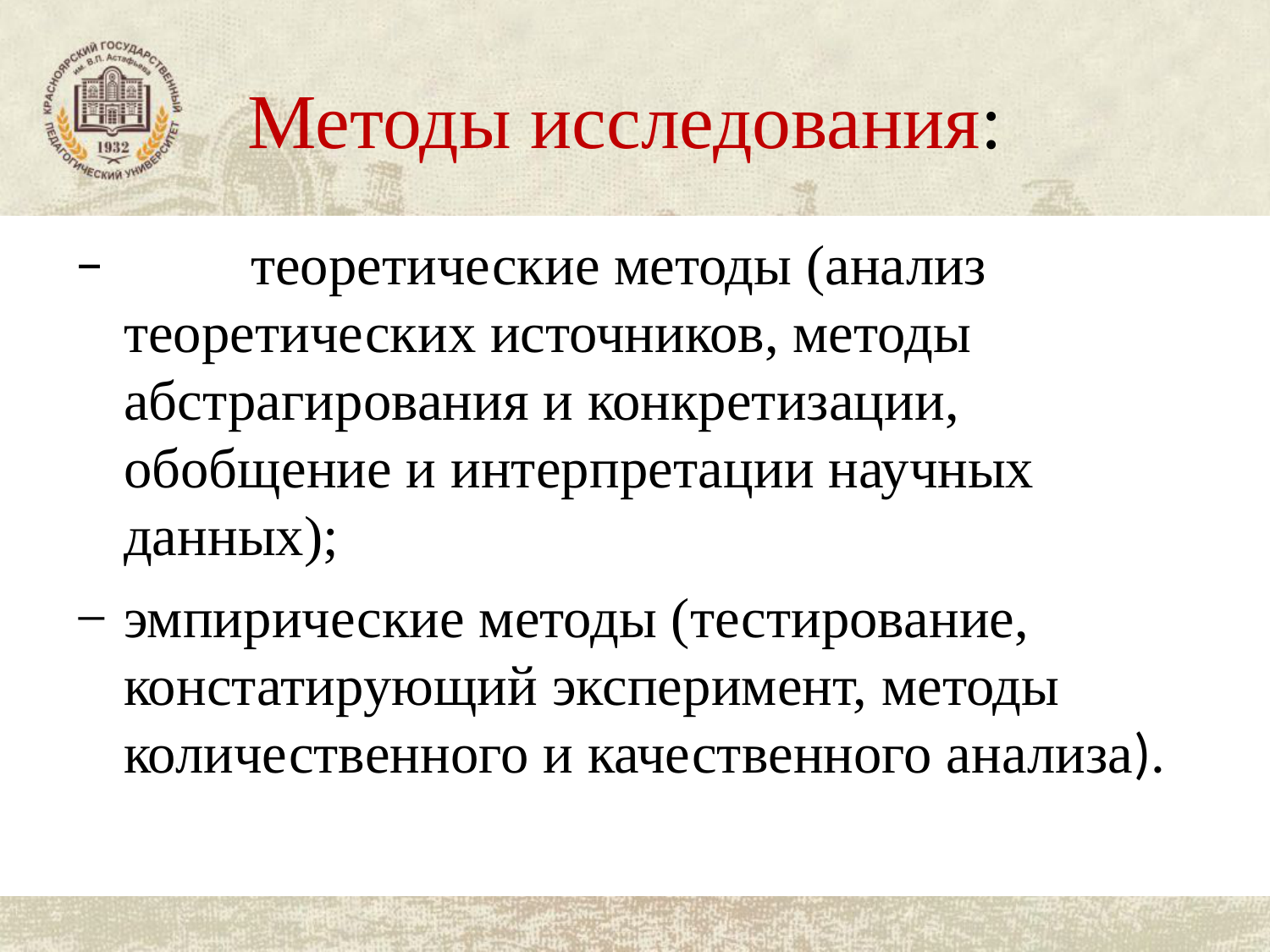

# Методы исследования:

−		теоретические методы (анализ теоретических источников, методы абстрагирования и конкретизации, обобщение и интерпретации научных данных);
−	эмпирические методы (тестирование, констатирующий эксперимент, методы количественного и качественного анализа).